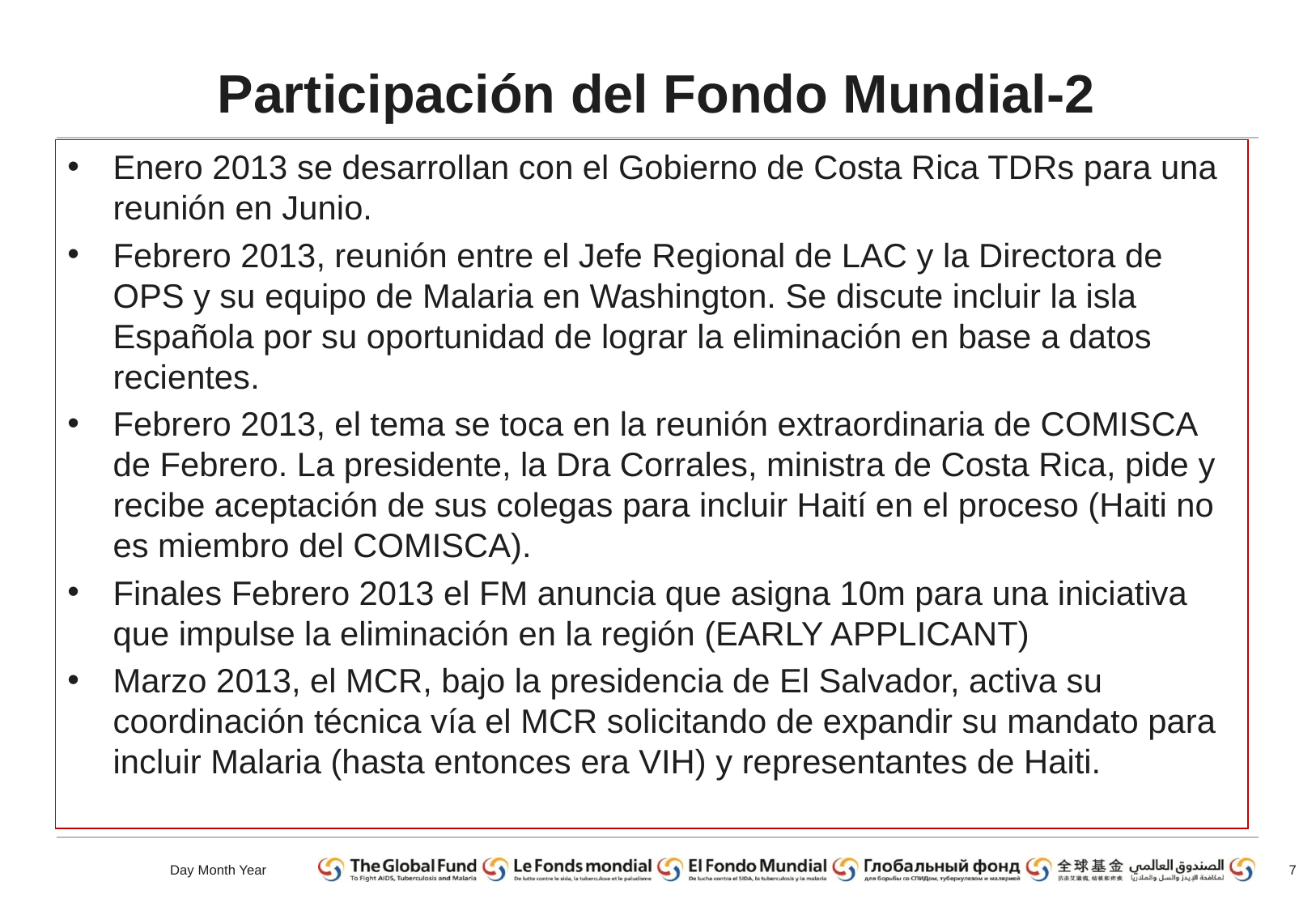

# Participación del Fondo Mundial-2
Enero 2013 se desarrollan con el Gobierno de Costa Rica TDRs para una reunión en Junio.
Febrero 2013, reunión entre el Jefe Regional de LAC y la Directora de OPS y su equipo de Malaria en Washington. Se discute incluir la isla Española por su oportunidad de lograr la eliminación en base a datos recientes.
Febrero 2013, el tema se toca en la reunión extraordinaria de COMISCA de Febrero. La presidente, la Dra Corrales, ministra de Costa Rica, pide y recibe aceptación de sus colegas para incluir Haití en el proceso (Haiti no es miembro del COMISCA).
Finales Febrero 2013 el FM anuncia que asigna 10m para una iniciativa que impulse la eliminación en la región (EARLY APPLICANT)
Marzo 2013, el MCR, bajo la presidencia de El Salvador, activa su coordinación técnica vía el MCR solicitando de expandir su mandato para incluir Malaria (hasta entonces era VIH) y representantes de Haiti.

7
Day Month Year